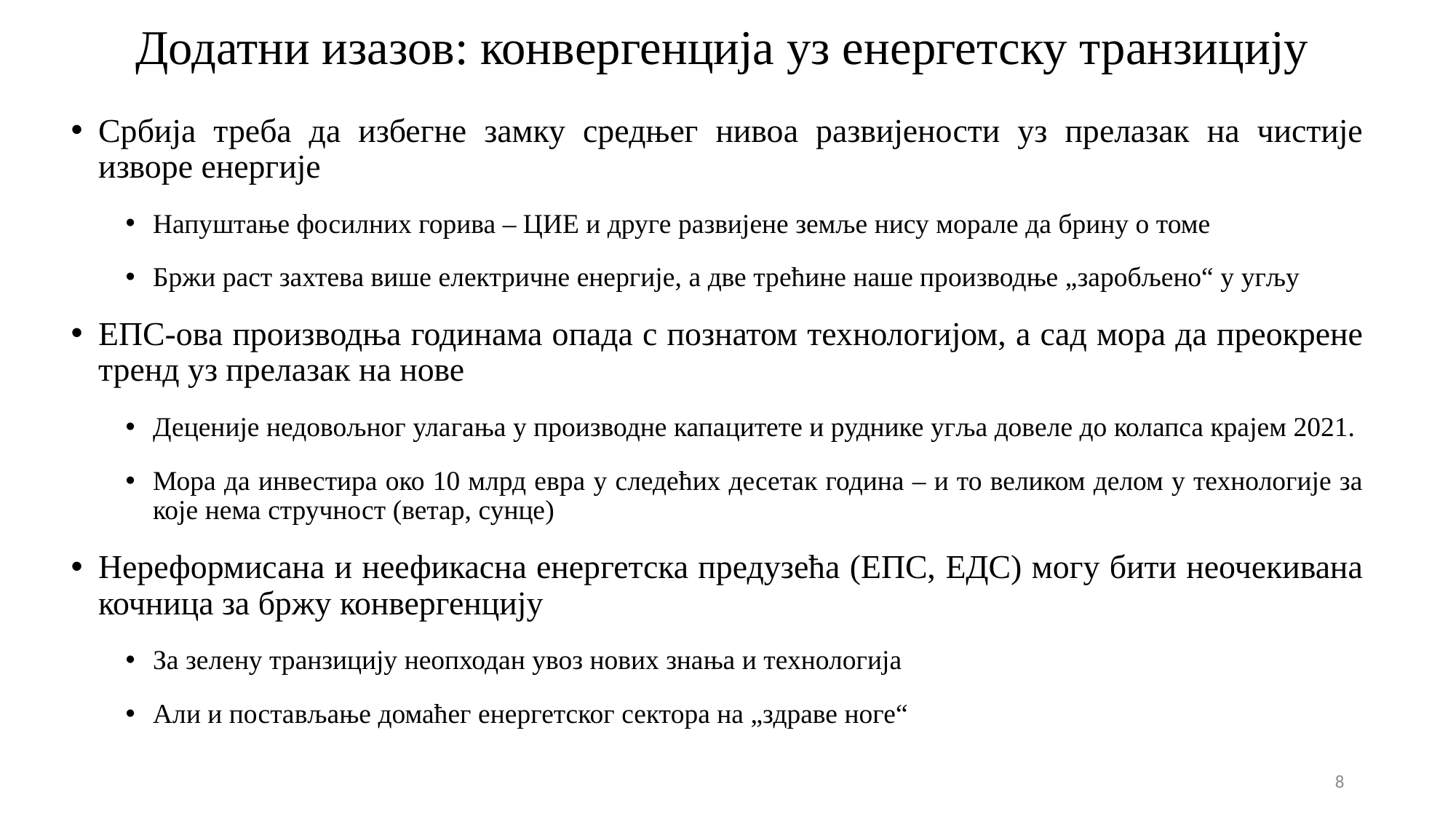

# Додатни изазов: конвергенција уз енергетску транзицију
Србија треба да избегне замку средњег нивоа развијености уз прелазак на чистије изворе енергије
Напуштање фосилних горива – ЦИЕ и друге развијене земље нису морале да брину о томе
Бржи раст захтева више електричне енергије, а две трећине наше производње „заробљено“ у угљу
ЕПС-ова производња годинама опада с познатом технологијом, а сад мора да преокрене тренд уз прелазак на нове
Деценије недовољног улагања у производне капацитете и руднике угља довеле до колапса крајем 2021.
Мора да инвестира око 10 млрд евра у следећих десетак година – и то великом делом у технологије за које нема стручност (ветар, сунце)
Нереформисана и неефикасна енергетска предузећа (ЕПС, ЕДС) могу бити неочекивана кочница за бржу конвергенцију
За зелену транзицију неопходан увоз нових знања и технологија
Али и постављање домаћег енергетског сектора на „здраве ноге“

8